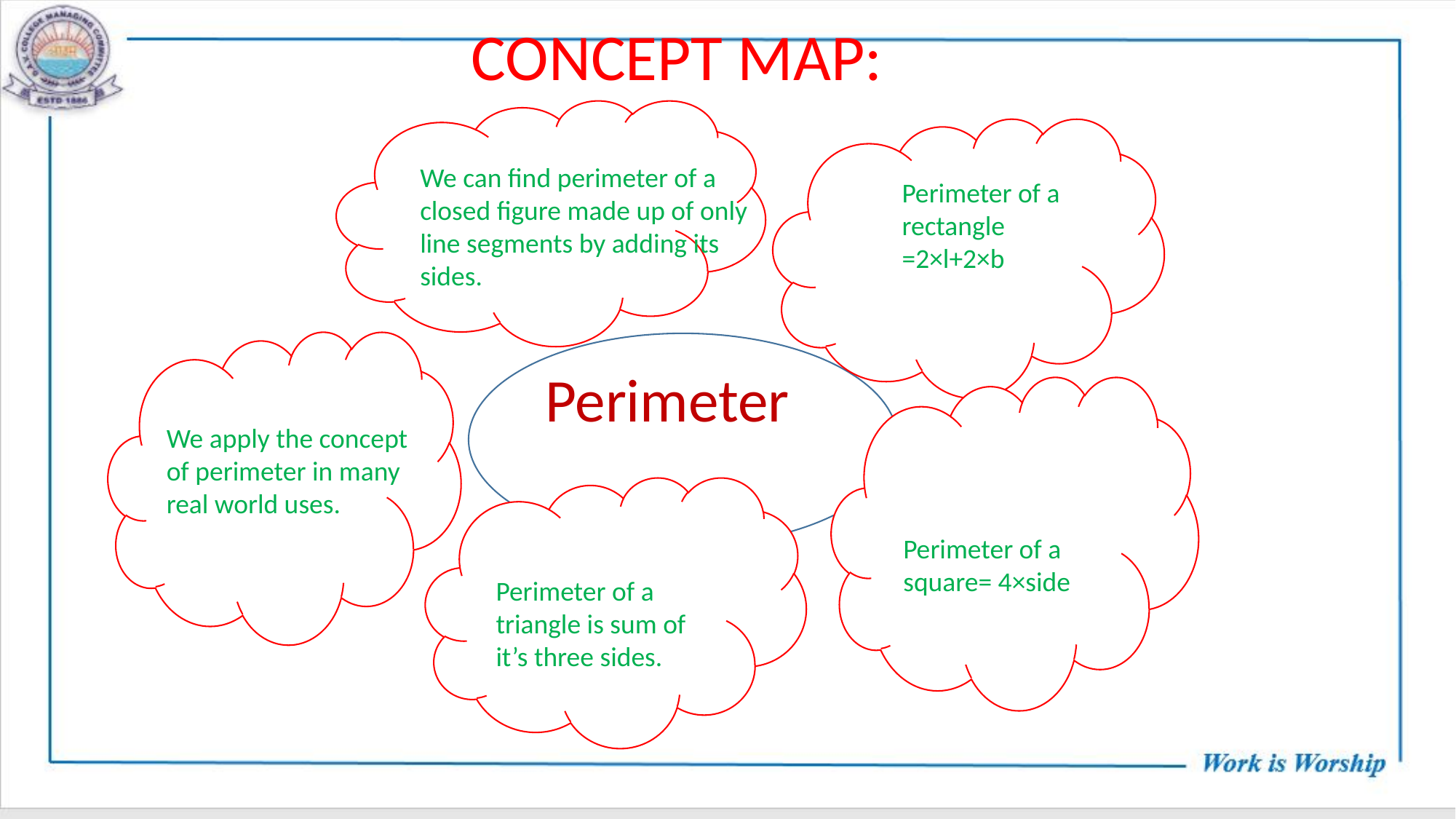

# CONCEPT MAP:

P
We can find perimeter of a closed figure made up of only line segments by adding its sides.
Perimeter of a rectangle
=2×l+2×b

Perimeter

We apply the concept of perimeter in many real world uses.

Perimeter of a square= 4×side
Perimeter of a triangle is sum of it’s three sides.